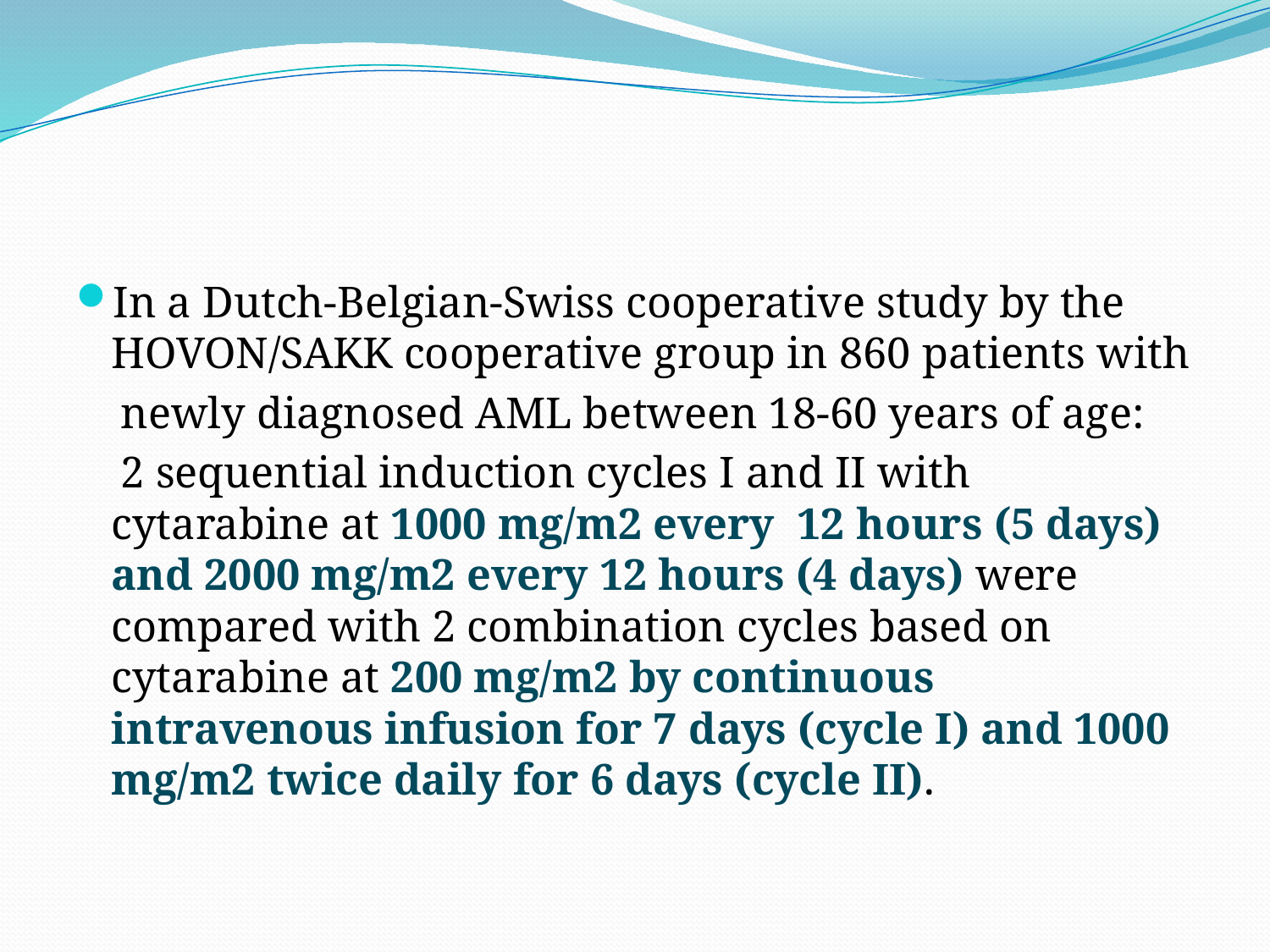

#
In a Dutch-Belgian-Swiss cooperative study by the HOVON/SAKK cooperative group in 860 patients with
    newly diagnosed AML between 18-60 years of age:
    2 sequential induction cycles I and II with cytarabine at 1000 mg/m2 every  12 hours (5 days) and 2000 mg/m2 every 12 hours (4 days) were compared with 2 combination cycles based on cytarabine at 200 mg/m2 by continuous intravenous infusion for 7 days (cycle I) and 1000 mg/m2 twice daily for 6 days (cycle II).